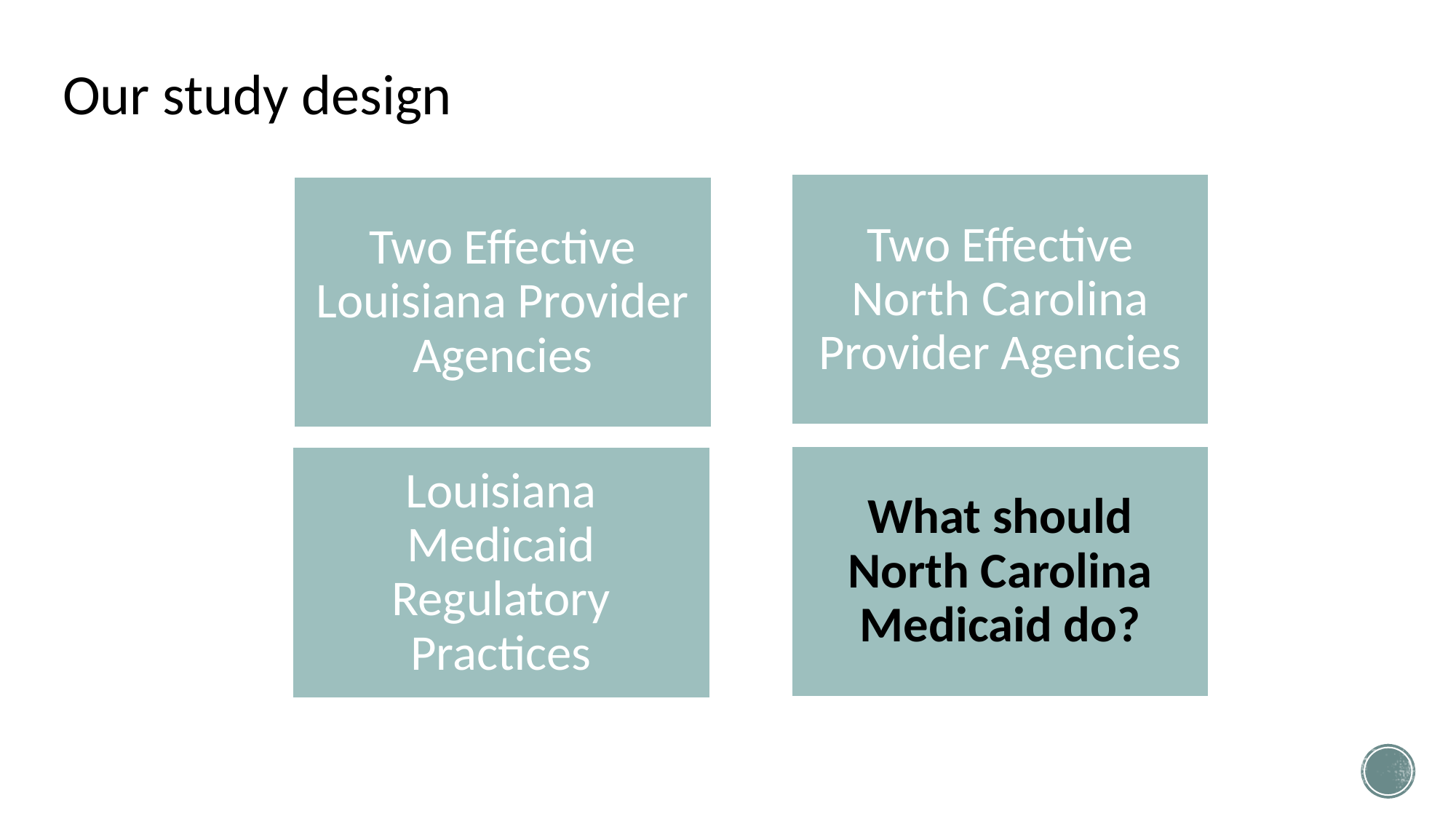

# Our study design
What should North Carolina Medicaid do?
Louisiana Medicaid Regulatory Practices
Two Effective Louisiana Provider Agencies
Two Effective North Carolina Provider Agencies